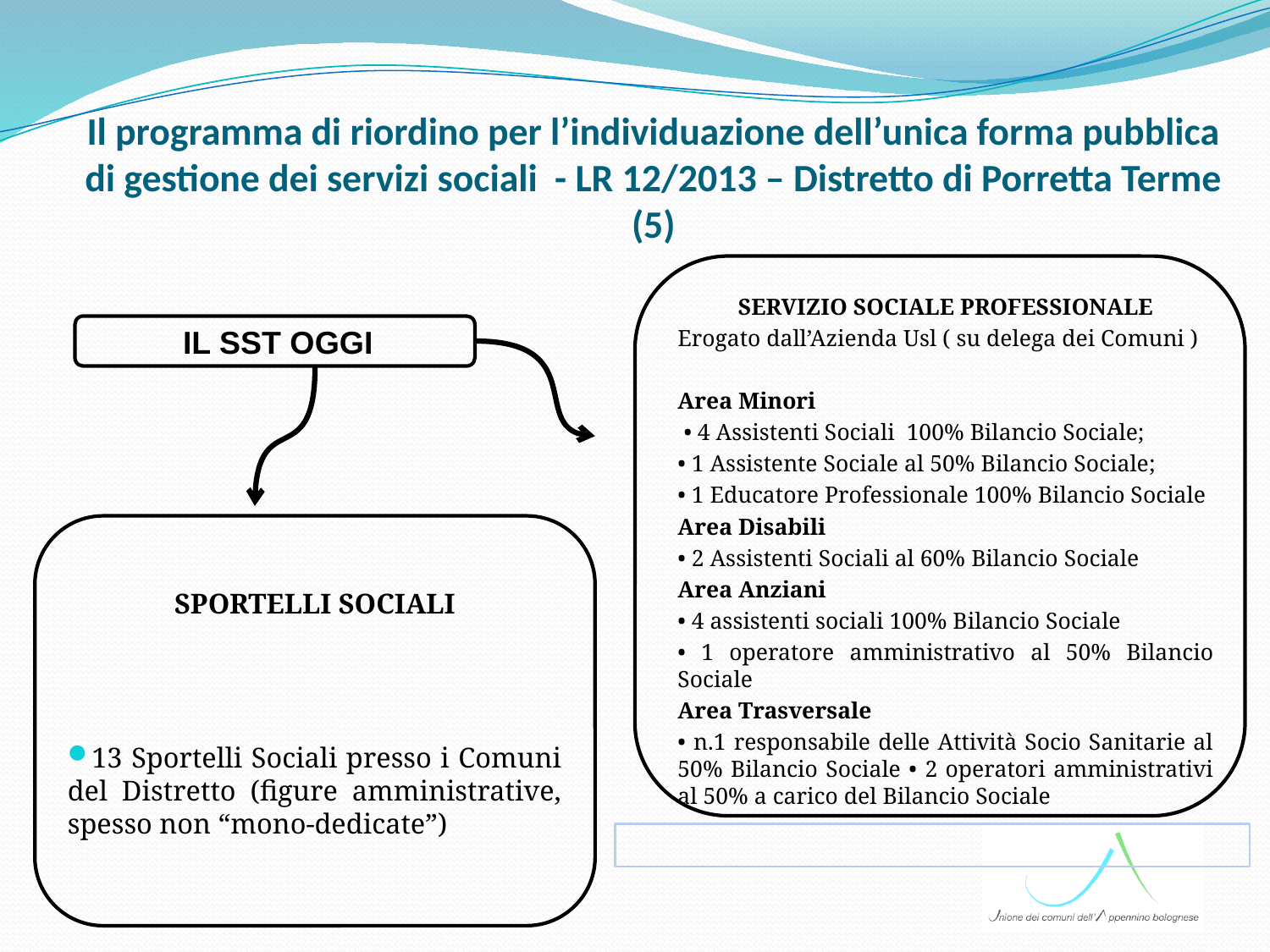

# Il programma di riordino per l’individuazione dell’unica forma pubblica di gestione dei servizi sociali  - LR 12/2013 – Distretto di Porretta Terme (5)

SERVIZIO SOCIALE PROFESSIONALE
Erogato dall’Azienda Usl ( su delega dei Comuni )

Area Minori
 • 4 Assistenti Sociali  100% Bilancio Sociale;
• 1 Assistente Sociale al 50% Bilancio Sociale;
• 1 Educatore Professionale 100% Bilancio Sociale
Area Disabili
• 2 Assistenti Sociali al 60% Bilancio Sociale
Area Anziani
• 4 assistenti sociali 100% Bilancio Sociale
• 1 operatore amministrativo al 50% Bilancio Sociale
Area Trasversale
• n.1 responsabile delle Attività Socio Sanitarie al 50% Bilancio Sociale • 2 operatori amministrativi al 50% a carico del Bilancio Sociale

IL SST OGGI

SPORTELLI SOCIALI

 13 Sportelli Sociali presso i Comuni del Distretto (figure amministrative, spesso non “mono-dedicate”)